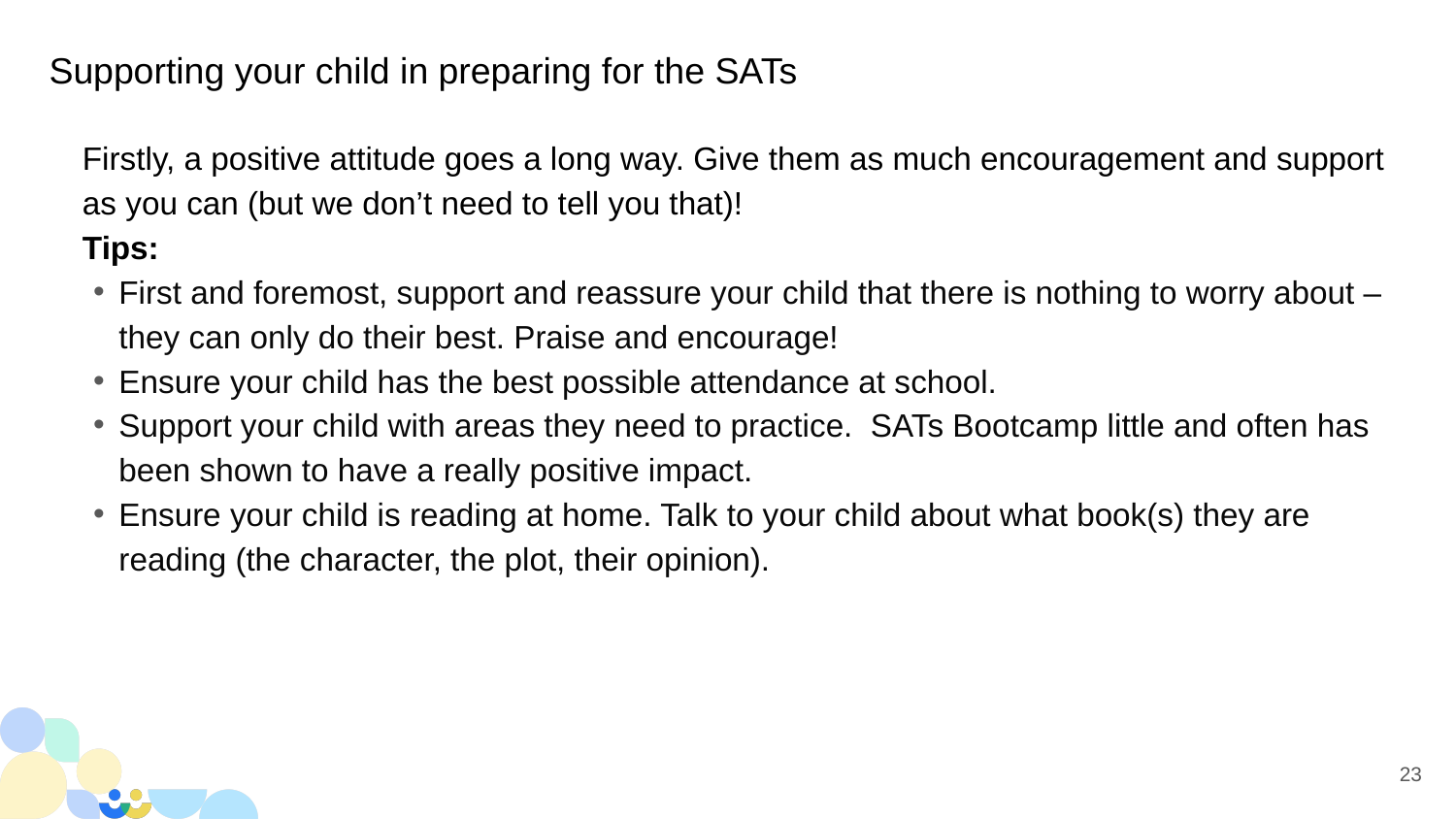

# Supporting your child in preparing for the SATs
Firstly, a positive attitude goes a long way. Give them as much encouragement and support as you can (but we don’t need to tell you that)!
Tips:
First and foremost, support and reassure your child that there is nothing to worry about – they can only do their best. Praise and encourage!
Ensure your child has the best possible attendance at school.
Support your child with areas they need to practice.  SATs Bootcamp little and often has been shown to have a really positive impact.
Ensure your child is reading at home. Talk to your child about what book(s) they are reading (the character, the plot, their opinion).

23